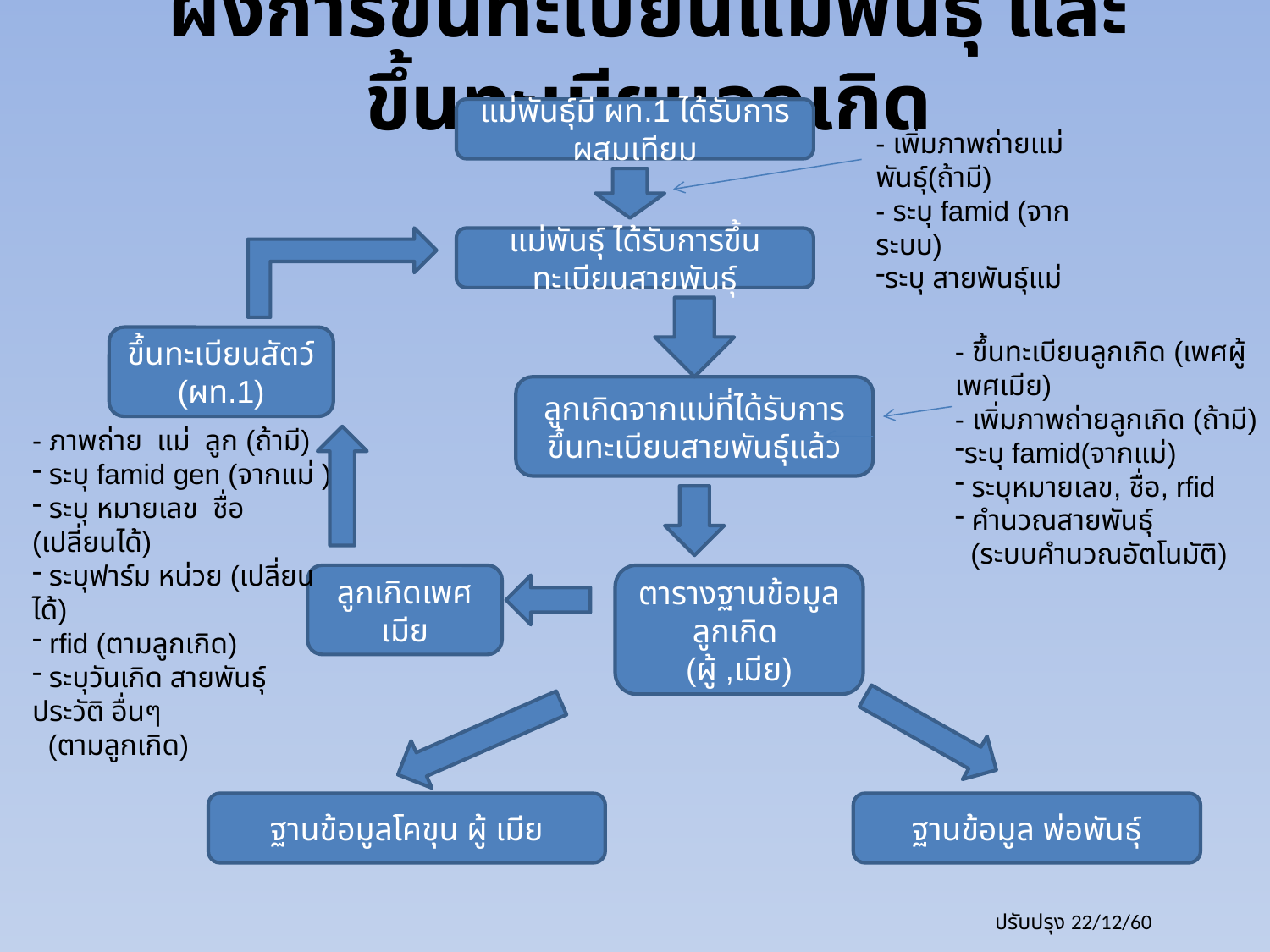

# ผังการขึ้นทะเบียนแม่พันธุ์ และขึ้นทะเบียนลูกเกิด
แม่พันธุ์มี ผท.1 ได้รับการผสมเทียม
- เพิ่มภาพถ่ายแม่พันธุ์(ถ้ามี)
- ระบุ famid (จากระบบ)
ระบุ สายพันธุ์แม่

แม่พันธุ์ ได้รับการขึ้นทะเบียนสายพันธุ์

ขึ้นทะเบียนสัตว์ (ผท.1)
- ขึ้นทะเบียนลูกเกิด (เพศผู้ เพศเมีย)
- เพิ่มภาพถ่ายลูกเกิด (ถ้ามี)
ระบุ famid(จากแม่)
 ระบุหมายเลข, ชื่อ, rfid
 คำนวณสายพันธุ์
  (ระบบคำนวณอัตโนมัติ)
ลูกเกิดจากแม่ที่ได้รับการขึ้นทะเบียนสายพันธุ์แล้ว
- ภาพถ่าย  แม่  ลูก (ถ้ามี)
 ระบุ famid gen (จากแม่ )
 ระบุ หมายเลข  ชื่อ (เปลี่ยนได้)
 ระบุฟาร์ม หน่วย (เปลี่ยนได้)
 rfid (ตามลูกเกิด)
 ระบุวันเกิด สายพันธุ์ ประวัติ อื่นๆ
  (ตามลูกเกิด)

ลูกเกิดเพศเมีย
ตารางฐานข้อมูลลูกเกิด
(ผู้ ,เมีย)

ฐานข้อมูลโคขุน ผู้ เมีย
ฐานข้อมูล พ่อพันธุ์
ปรับปรุง 22/12/60